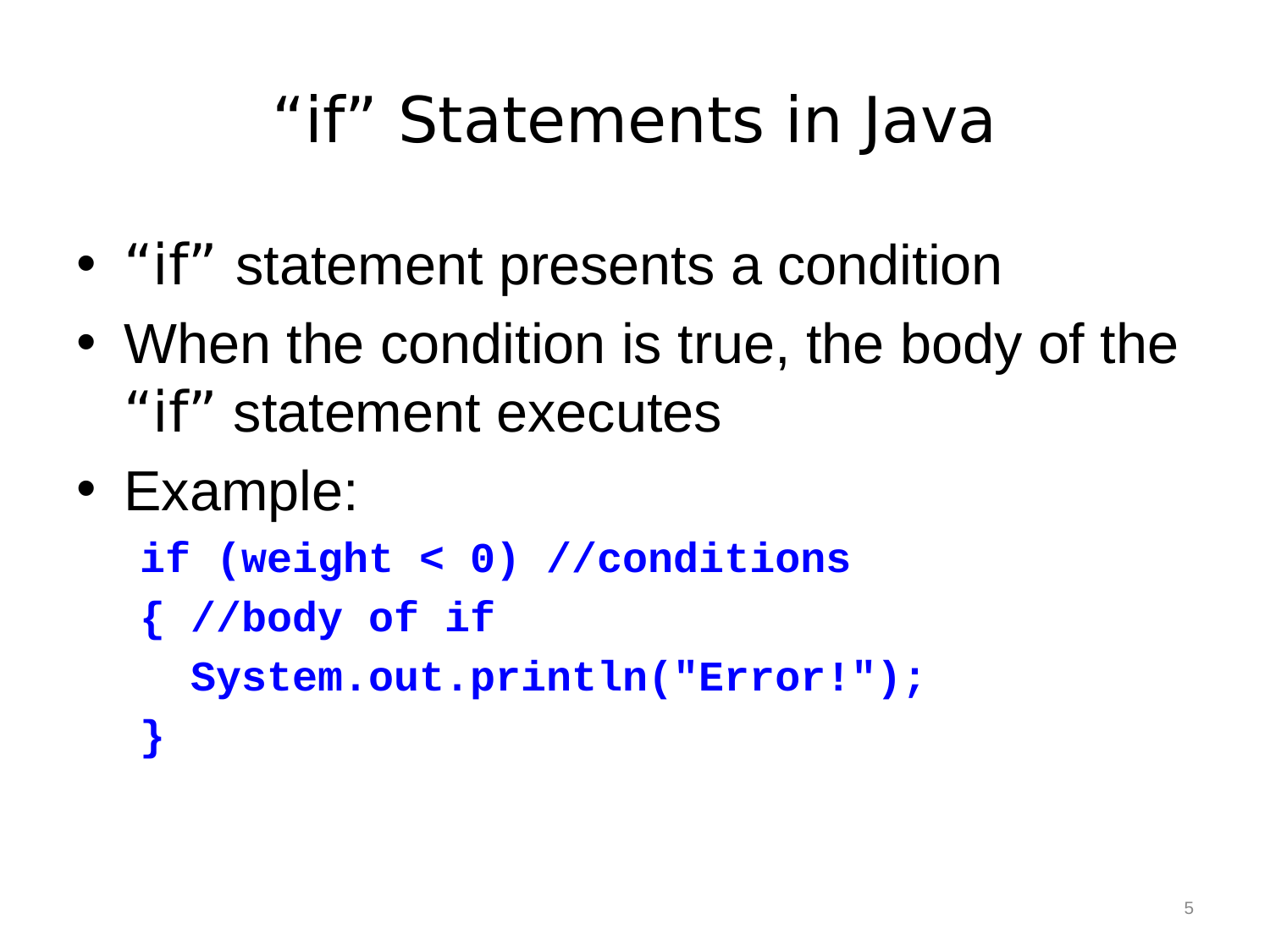

# “if” Statements in Java
“if” statement presents a condition
When the condition is true, the body of the “if” statement executes
Example:
if (weight < 0) //conditions
{ //body of if
  System.out.println("Error!");
}
5